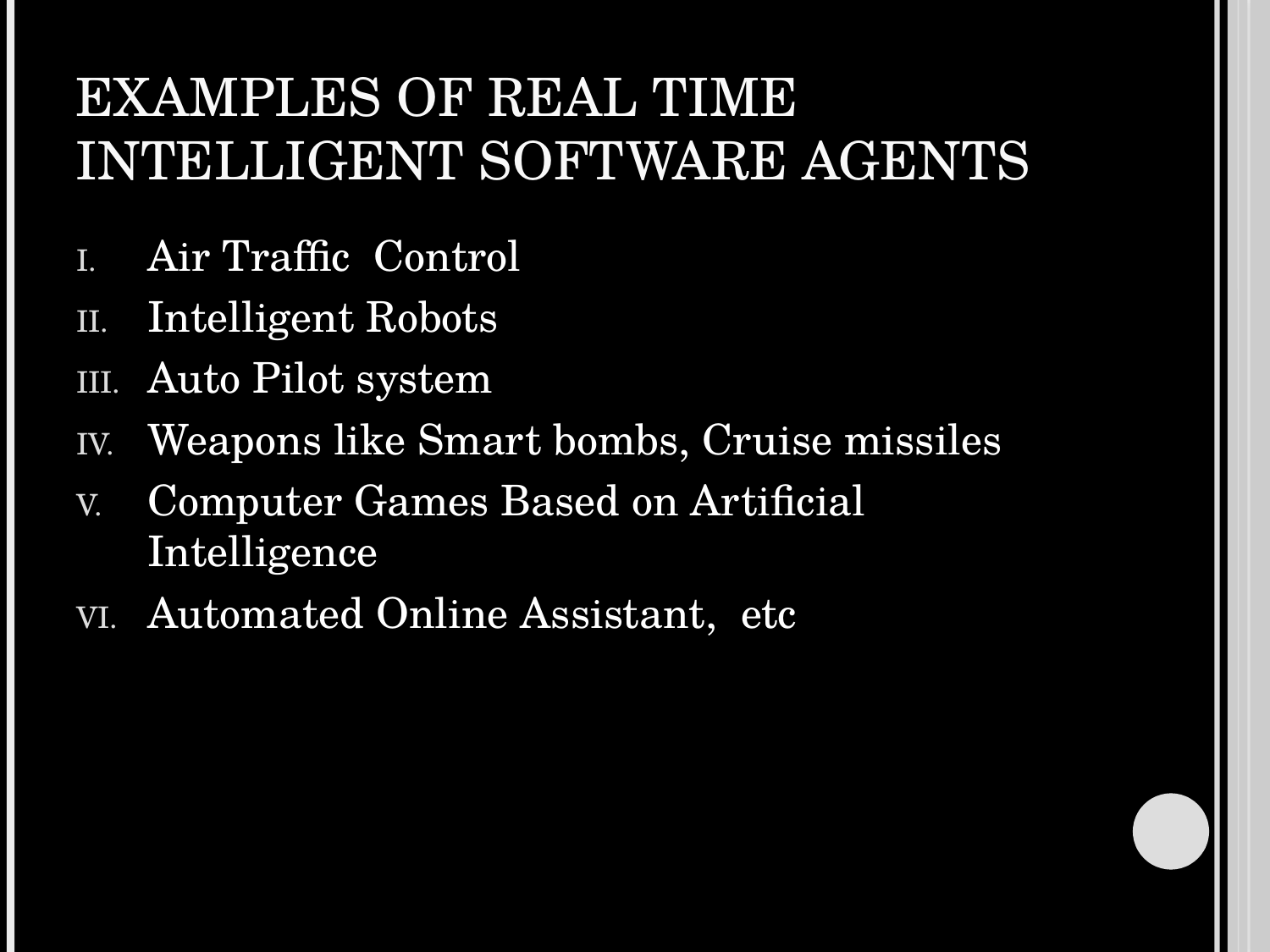

# Examples Of real time Intelligent software agents

Air Traffic  Control
Intelligent Robots
Auto Pilot system
Weapons like Smart bombs, Cruise missiles
Computer Games Based on Artificial Intelligence
Automated Online Assistant,  etc